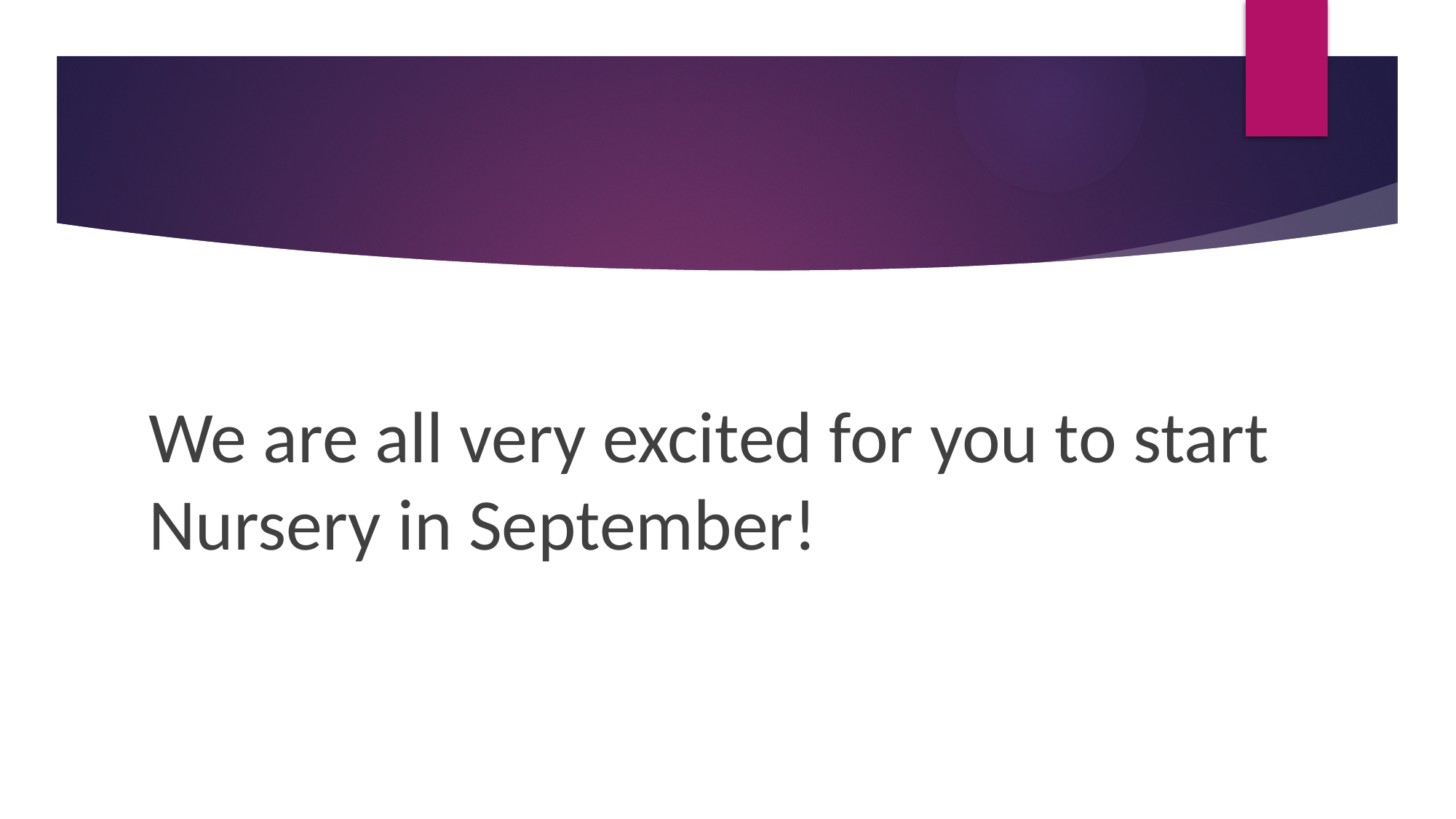

We are all very excited for you to start Nursery in September!